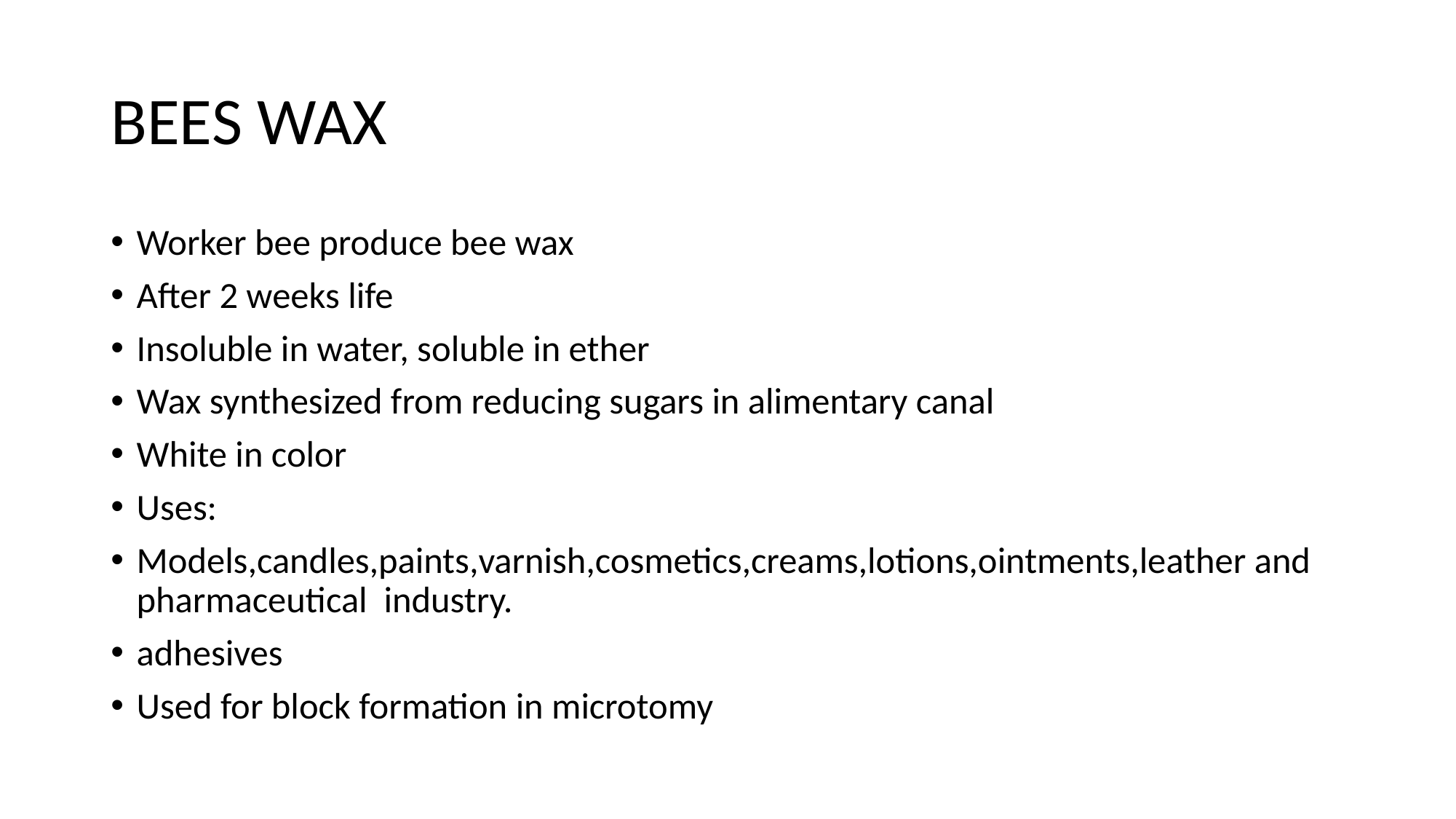

# BEES WAX
Worker bee produce bee wax
After 2 weeks life
Insoluble in water, soluble in ether
Wax synthesized from reducing sugars in alimentary canal
White in color
Uses:
Models,candles,paints,varnish,cosmetics,creams,lotions,ointments,leather and pharmaceutical  industry.
adhesives
Used for block formation in microtomy